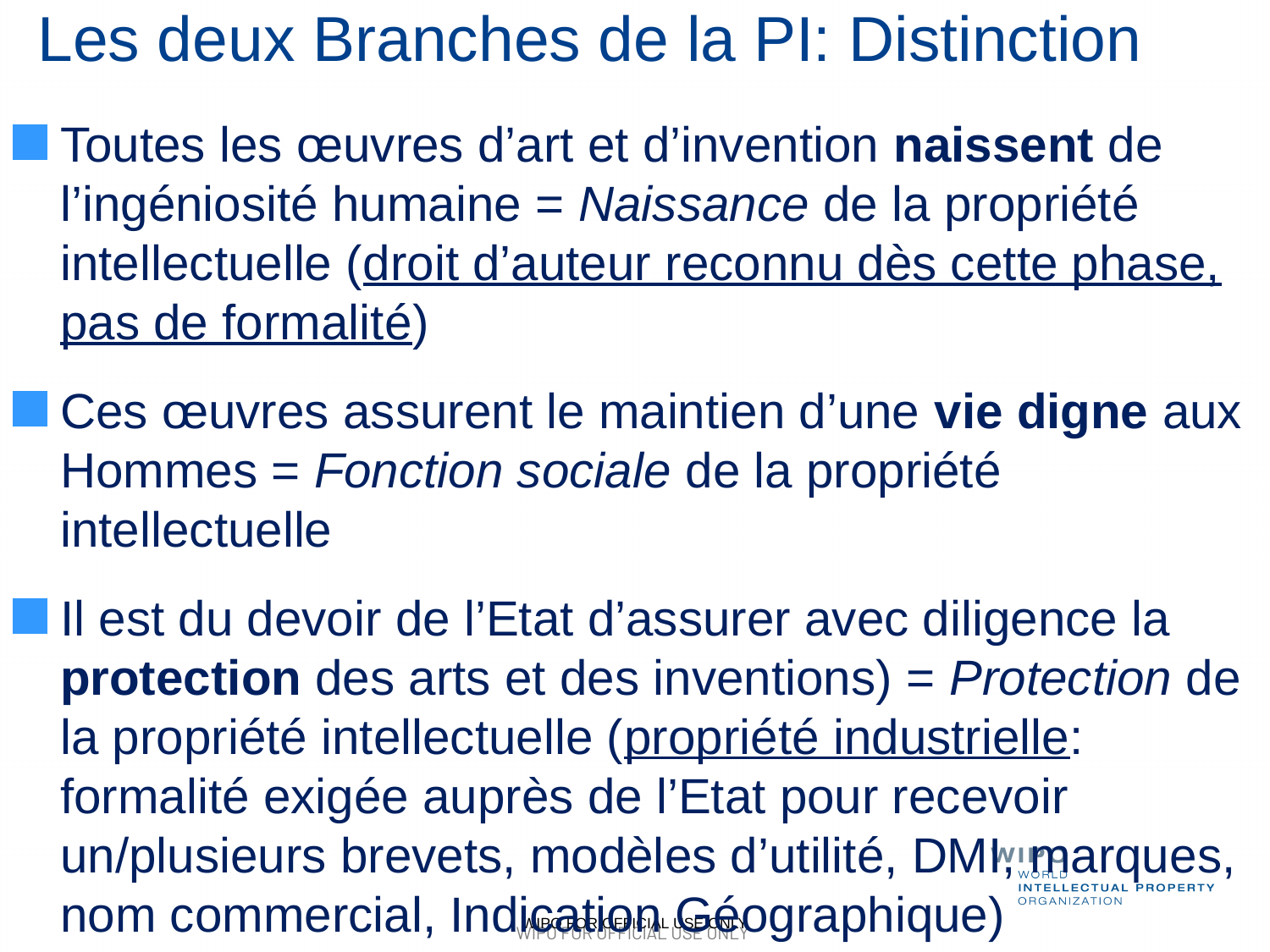

# Les deux Branches de la PI: Distinction
Toutes les œuvres d’art et d’invention naissent de l’ingéniosité humaine = Naissance de la propriété intellectuelle (droit d’auteur reconnu dès cette phase, pas de formalité)

Ces œuvres assurent le maintien d’une vie digne aux Hommes = Fonction sociale de la propriété intellectuelle

Il est du devoir de l’Etat d’assurer avec diligence la protection des arts et des inventions) = Protection de la propriété intellectuelle (propriété industrielle: formalité exigée auprès de l’Etat pour recevoir un/plusieurs brevets, modèles d’utilité, DMI, marques, nom commercial, Indication Géographique)